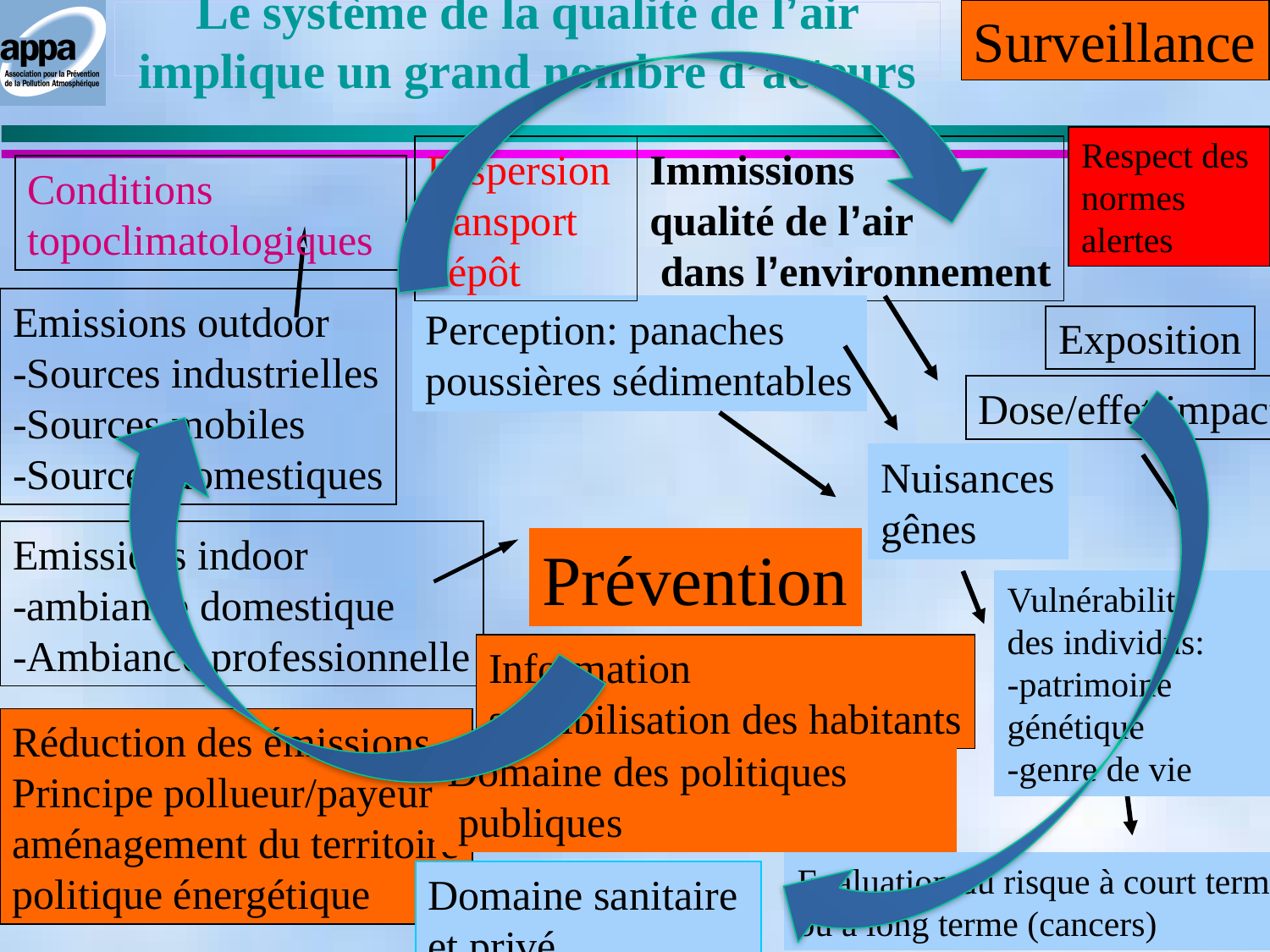

Surveillance
Le système de la qualité de l’air implique un grand nombre d’acteurs
Respect des normes
alertes
Dispersion
transport
dépôt
Immissions
qualité de l’air
 dans l’environnement
Conditions
topoclimatologiques

Emissions outdoor
-Sources industrielles
-Sources mobiles
-Sources domestiques

Perception: panaches
poussières sédimentables
Exposition

Dose/effet/impacts?

Nuisances
gênes

Emissions indoor
-ambiance domestique
-Ambiance professionnelle
Prévention

Vulnérabilité
des individus:
-patrimoine génétique
-genre de vie
Information
sensibilisation des habitants
Réduction des émissions
Principe pollueur/payeur
aménagement du territoire
politique énergétique
Domaine des politiques
 publiques

IR 14/12/06
Evaluation du risque à court terme
ou à long terme (cancers)
Domaine sanitaire
et privé